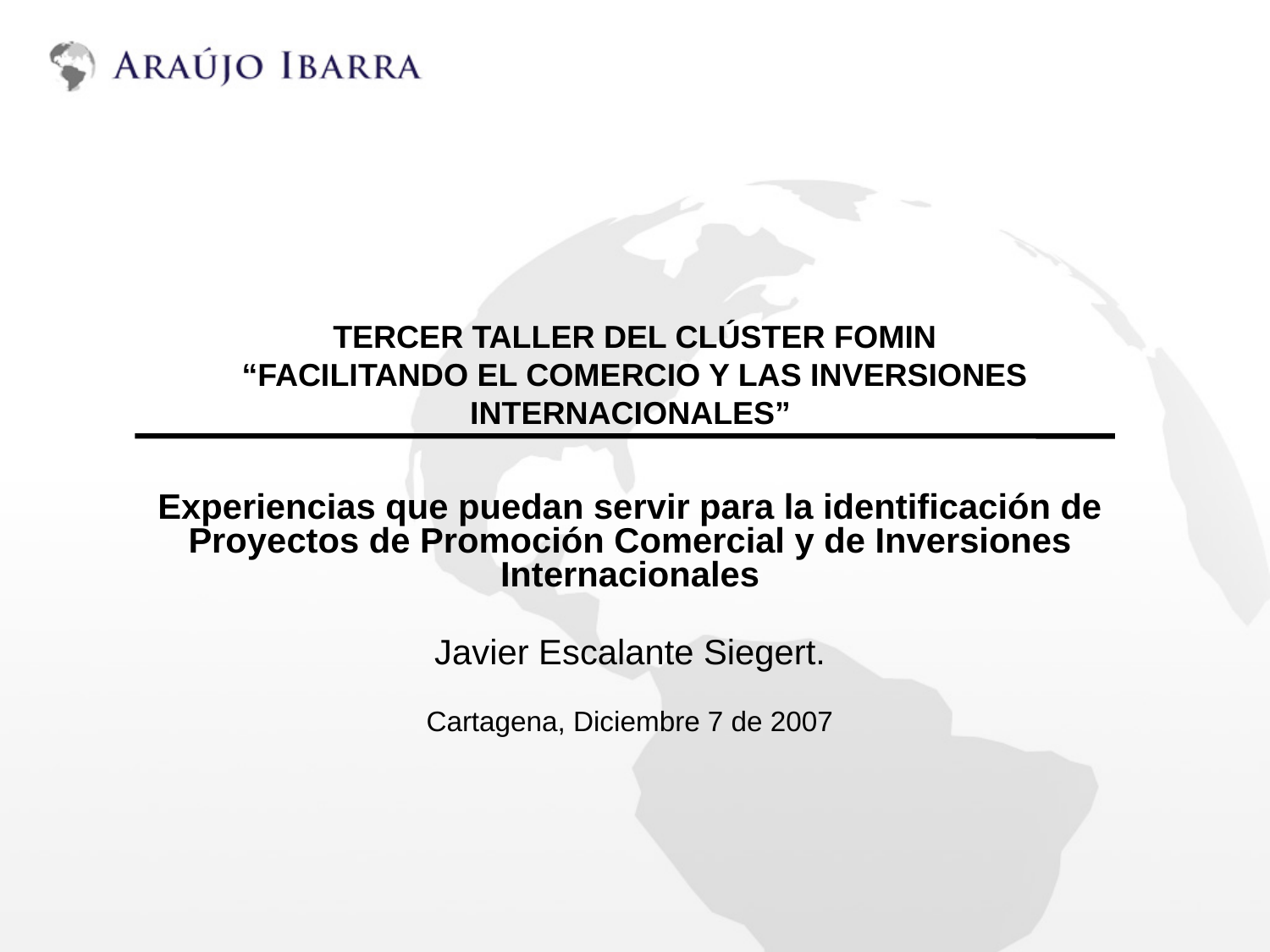

# TERCER TALLER DEL CLÚSTER FOMIN “FACILITANDO EL COMERCIO Y LAS INVERSIONES INTERNACIONALES”

Experiencias que puedan servir para la identificación de Proyectos de Promoción Comercial y de Inversiones Internacionales

Javier Escalante Siegert.

Cartagena, Diciembre 7 de 2007